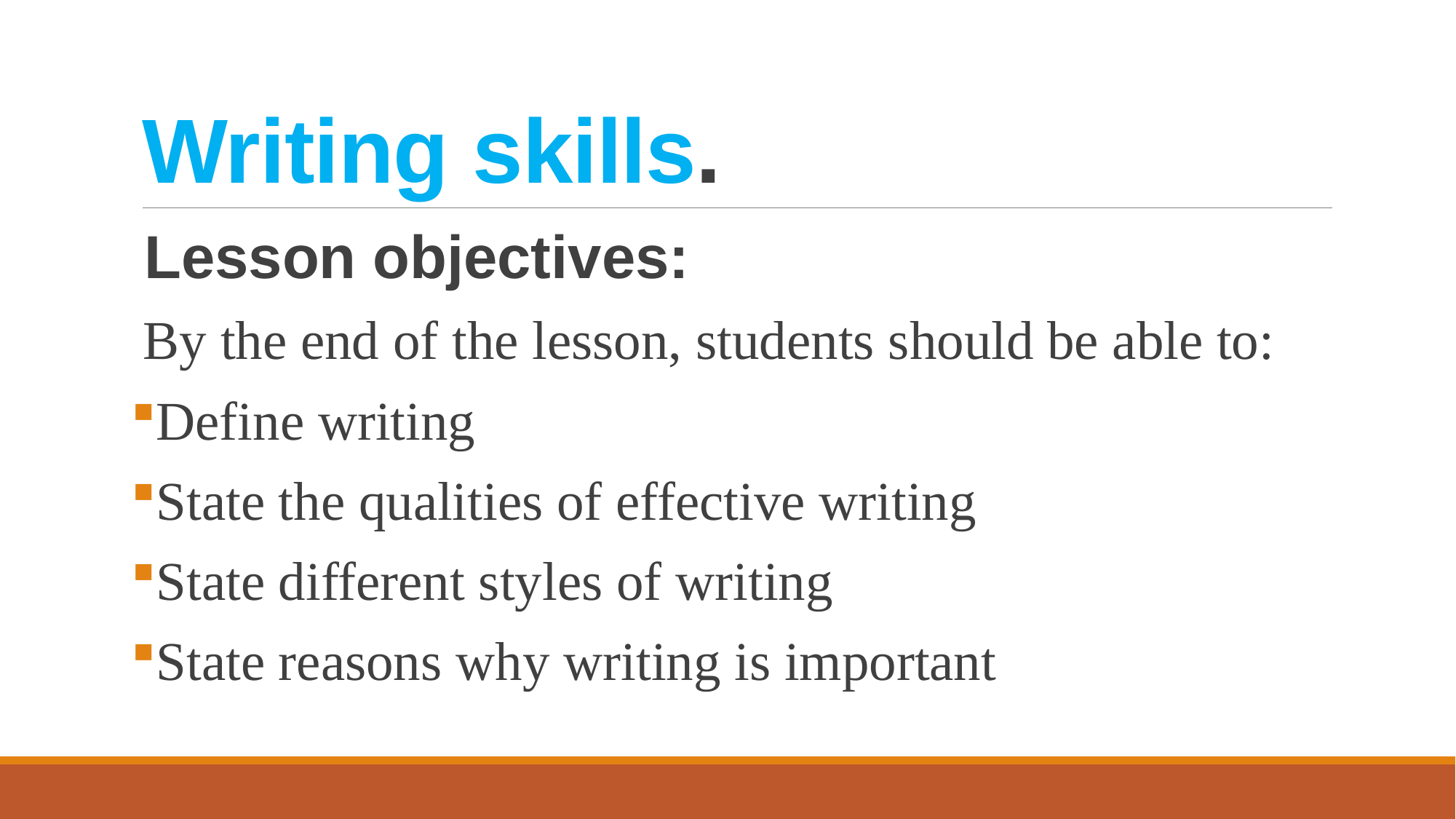

# Writing skills.
Lesson objectives:
By the end of the lesson, students should be able to:
Define writing
State the qualities of effective writing
State different styles of writing
State reasons why writing is important